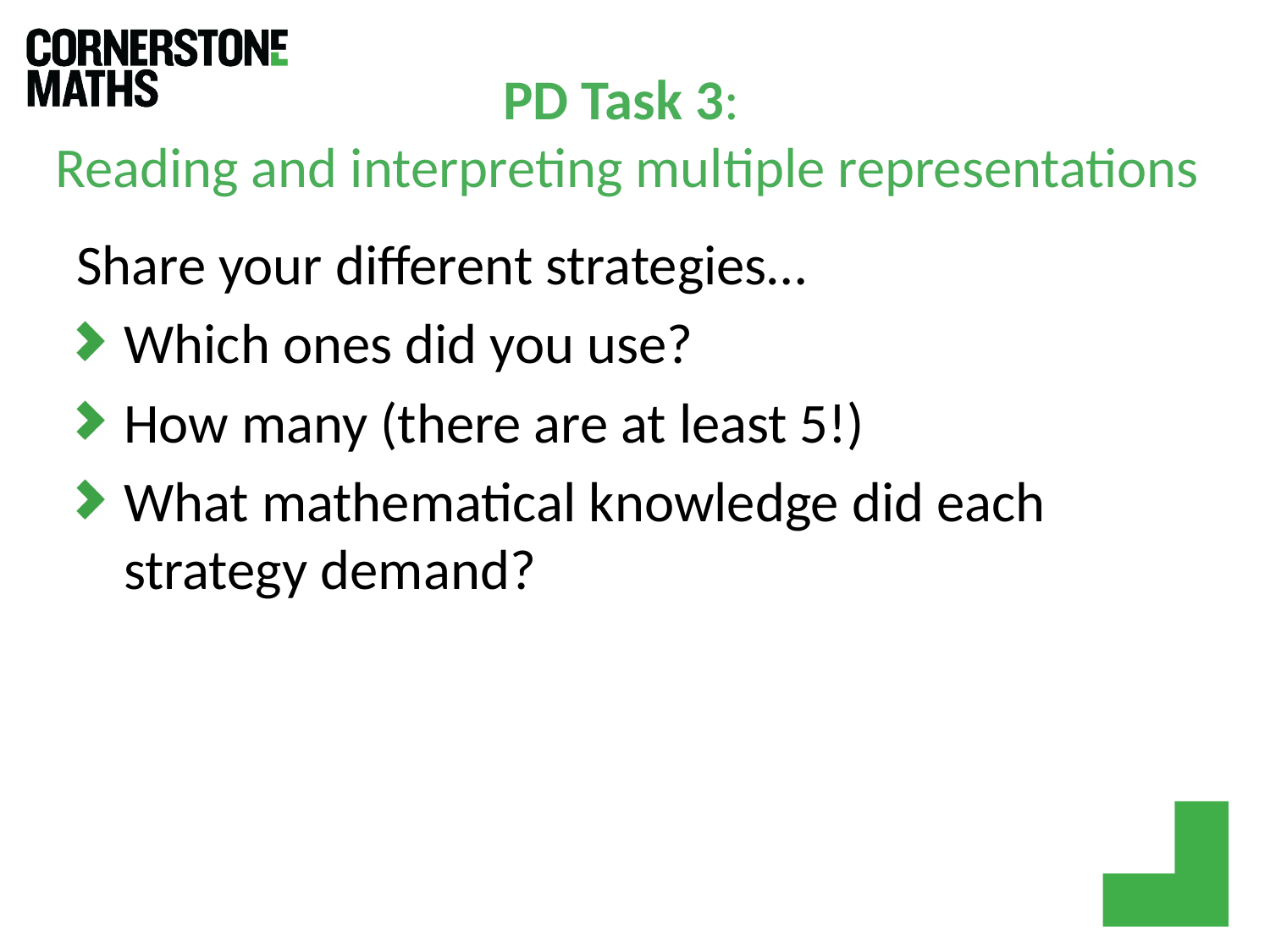

# PD Task 3: Reading and interpreting multiple representations
Share your different strategies…
Which ones did you use?
How many (there are at least 5!)
What mathematical knowledge did each strategy demand?